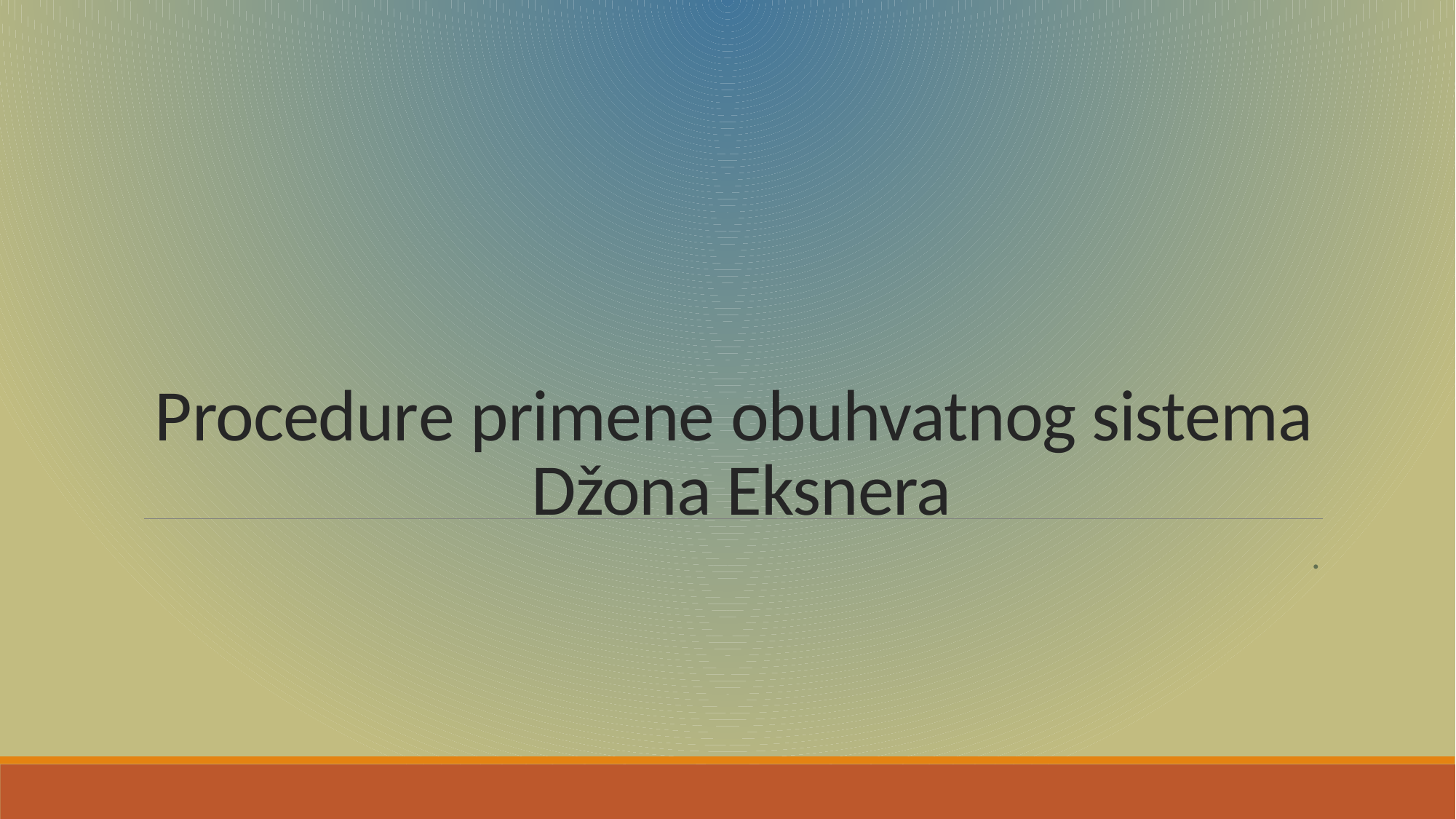

# Procedure primene obuhvatnog sistema Džona Eksnera
.